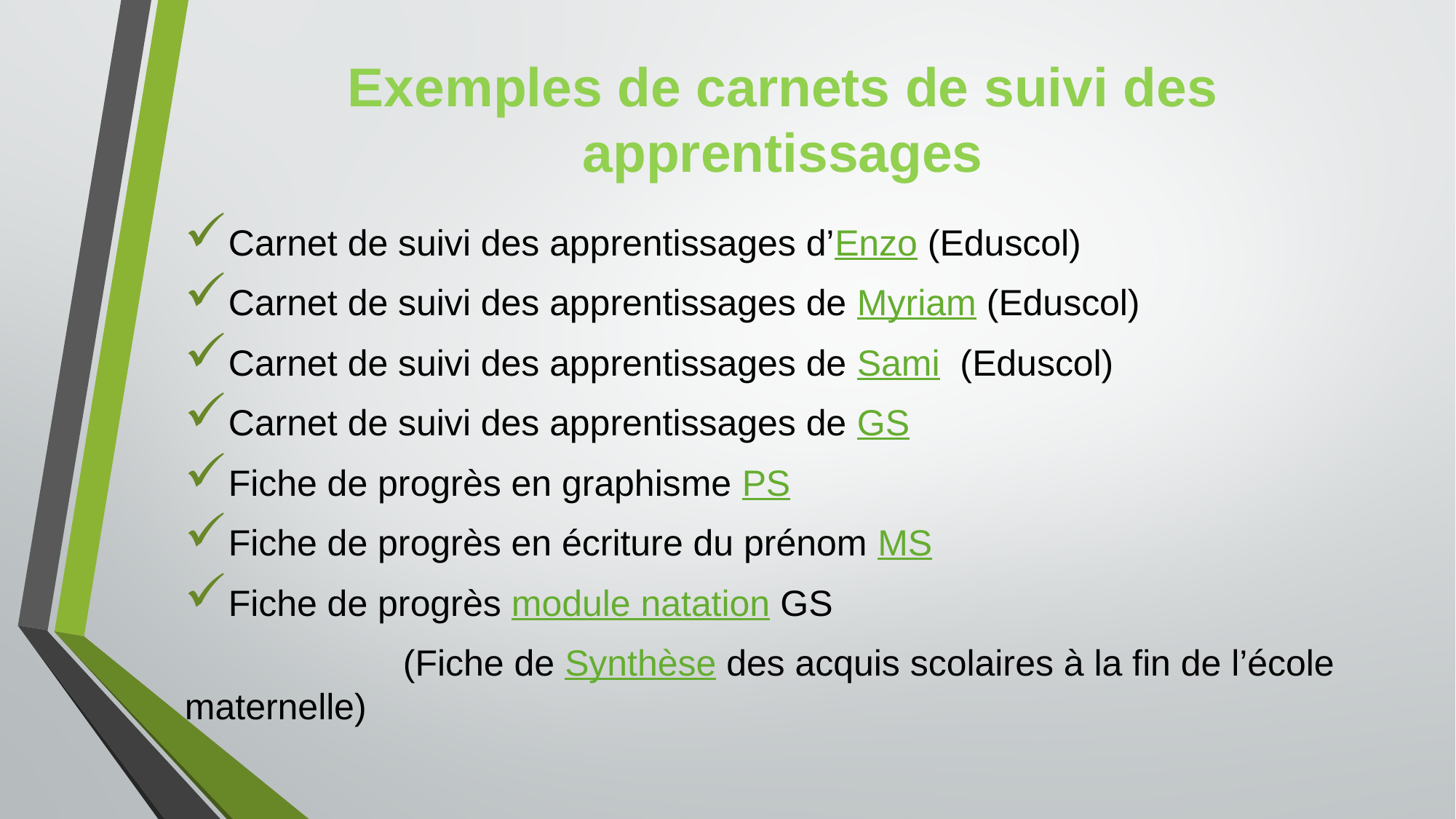

# Exemples de carnets de suivi des apprentissages
Carnet de suivi des apprentissages d’Enzo (Eduscol)
Carnet de suivi des apprentissages de Myriam (Eduscol)
Carnet de suivi des apprentissages de Sami  (Eduscol)
Carnet de suivi des apprentissages de GS
Fiche de progrès en graphisme PS
Fiche de progrès en écriture du prénom MS
Fiche de progrès module natation GS
		(Fiche de Synthèse des acquis scolaires à la fin de l’école maternelle)